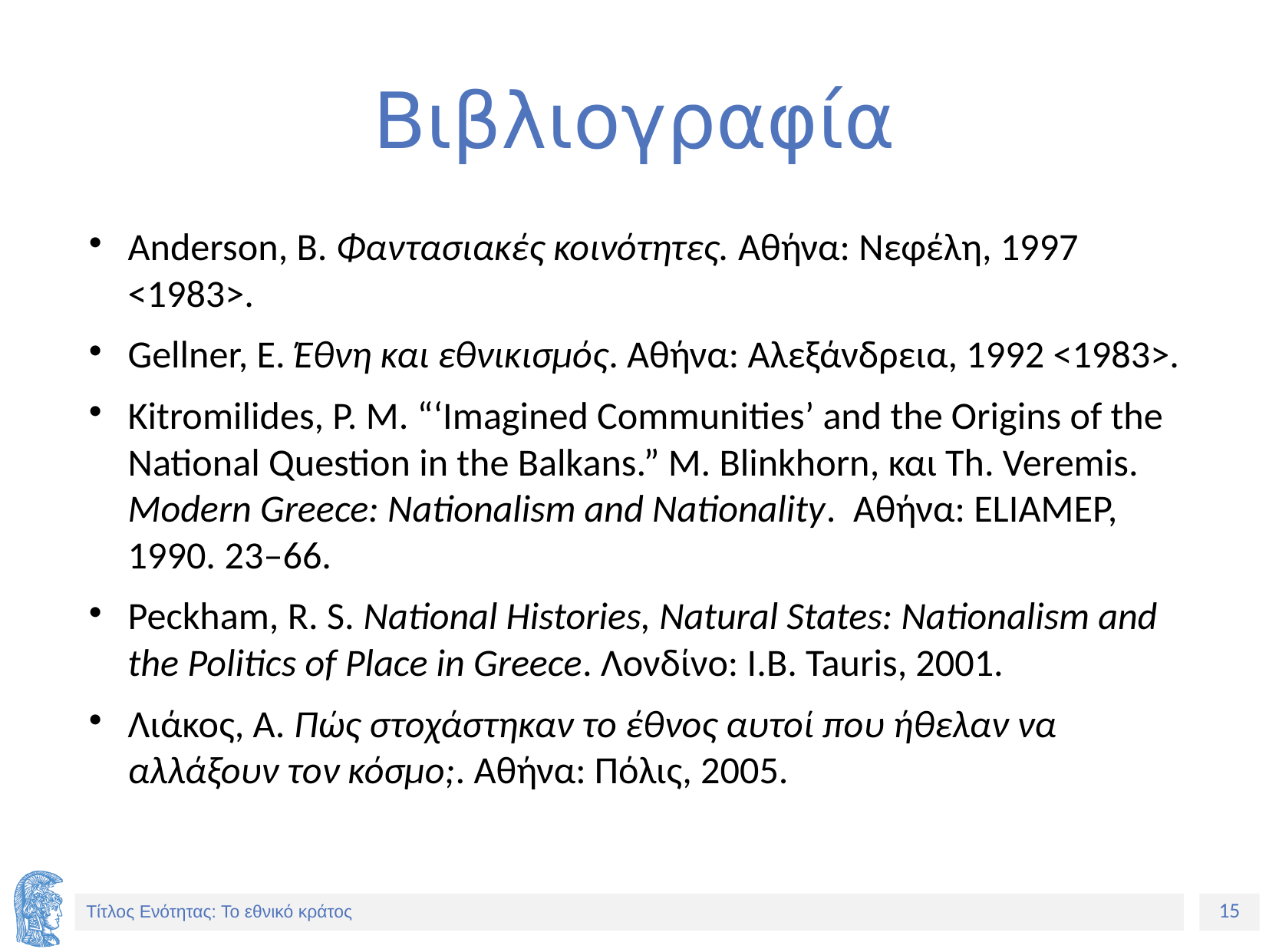

# Βιβλιογραφία
Anderson, B. Φαντασιακές κοινότητες. Αθήνα: Νεφέλη, 1997 <1983>.
Gellner, E. Έθνη και εθνικισμός. Αθήνα: Αλεξάνδρεια, 1992 <1983>.
Kitromilides, P. M. “‘Imagined Communities’ and the Origins of the National Question in the Balkans.” M. Blinkhorn, και Th. Veremis. Modern Greece: Nationalism and Nationality.  Αθήνα: ELIAMEP, 1990. 23–66.
Peckham, R. S. National Histories, Natural States: Nationalism and the Politics of Place in Greece. Λονδίνο: I.B. Tauris, 2001.
Λιάκος, Α. Πώς στοχάστηκαν το έθνος αυτοί που ήθελαν να αλλάξουν τον κόσμο;. Αθήνα: Πόλις, 2005.